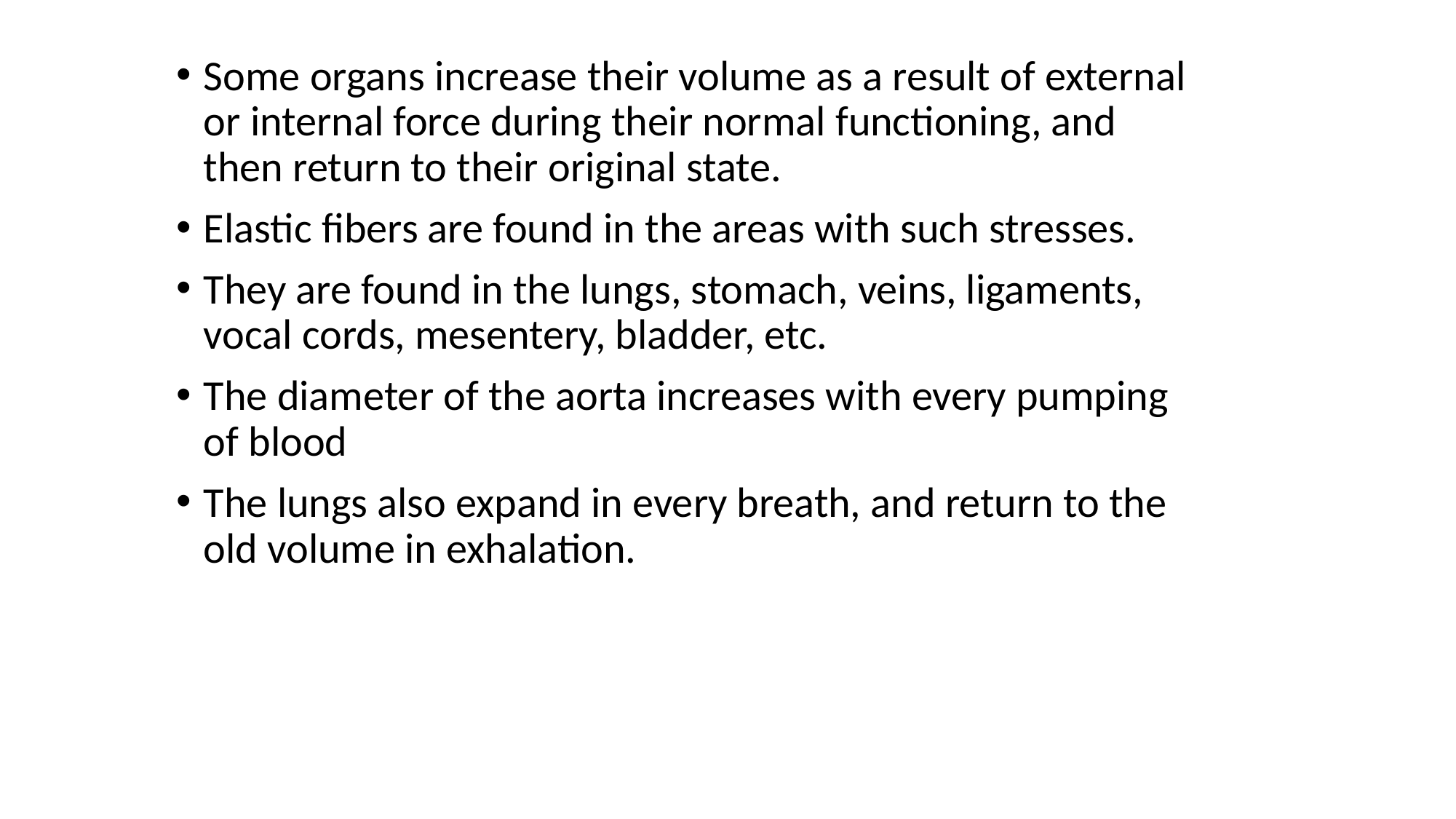

Some organs increase their volume as a result of external or internal force during their normal functioning, and then return to their original state.
Elastic fibers are found in the areas with such stresses.
They are found in the lungs, stomach, veins, ligaments, vocal cords, mesentery, bladder, etc.
The diameter of the aorta increases with every pumping of blood
The lungs also expand in every breath, and return to the old volume in exhalation.